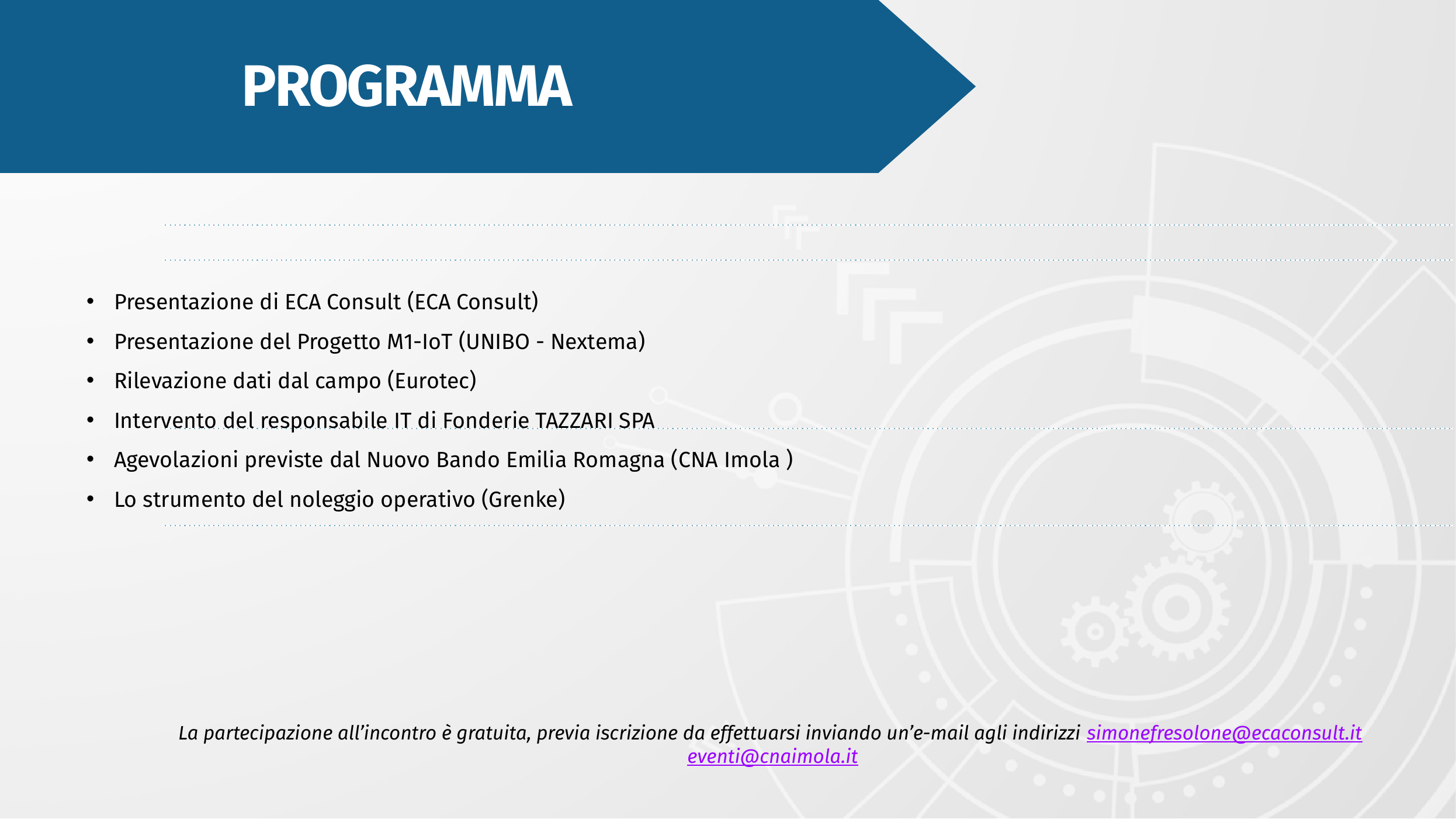

PROGRAMMA
Presentazione di ECA Consult (ECA Consult)
Presentazione del Progetto M1-IoT (UNIBO - Nextema)
Rilevazione dati dal campo (Eurotec)
Intervento del responsabile IT di Fonderie TAZZARI SPA
Agevolazioni previste dal Nuovo Bando Emilia Romagna (CNA Imola )
Lo strumento del noleggio operativo (Grenke)
La partecipazione all’incontro è gratuita, previa iscrizione da effettuarsi inviando un’e-mail agli indirizzi simonefresolone@ecaconsult.it  eventi@cnaimola.it